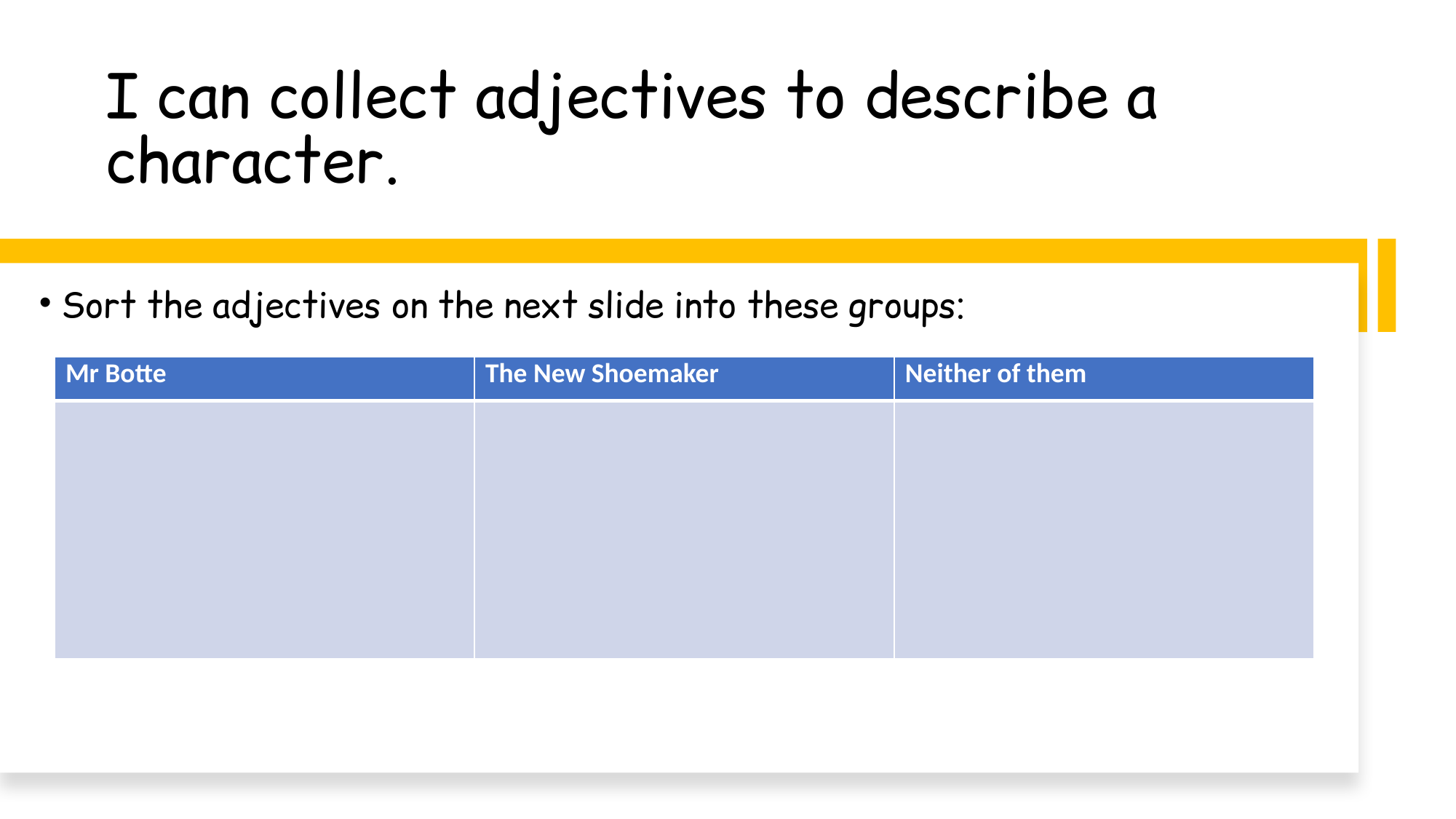

# I can collect adjectives to describe a character.

Sort the adjectives on the next slide into these groups:
| Mr Botte | The New Shoemaker | Neither of them |
| --- | --- | --- |
|  |  |  |